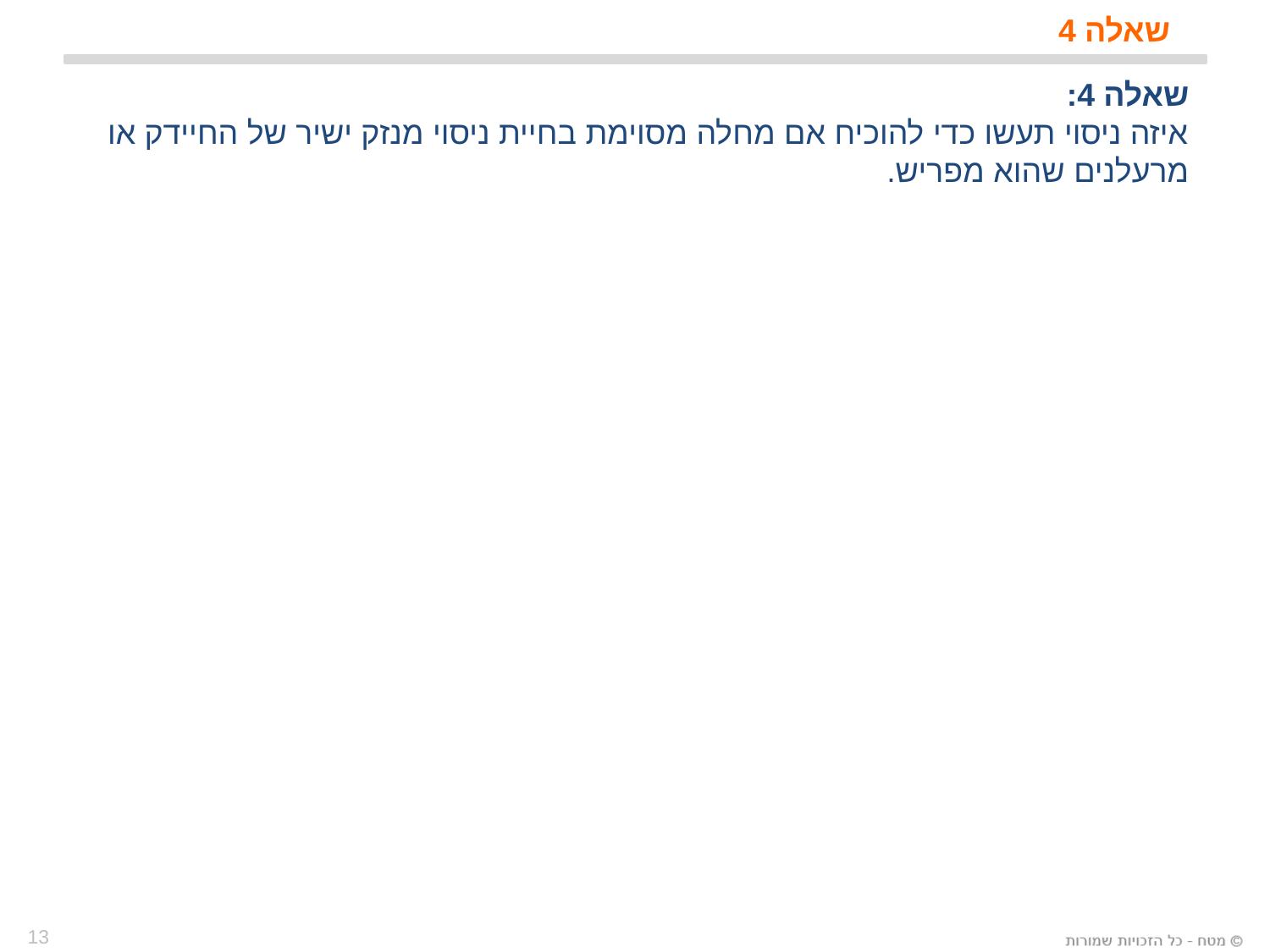

# שאלה 4

שאלה 4:
איזה ניסוי תעשו כדי להוכיח אם מחלה מסוימת בחיית ניסוי מנזק ישיר של החיידק או מרעלנים שהוא מפריש.
13